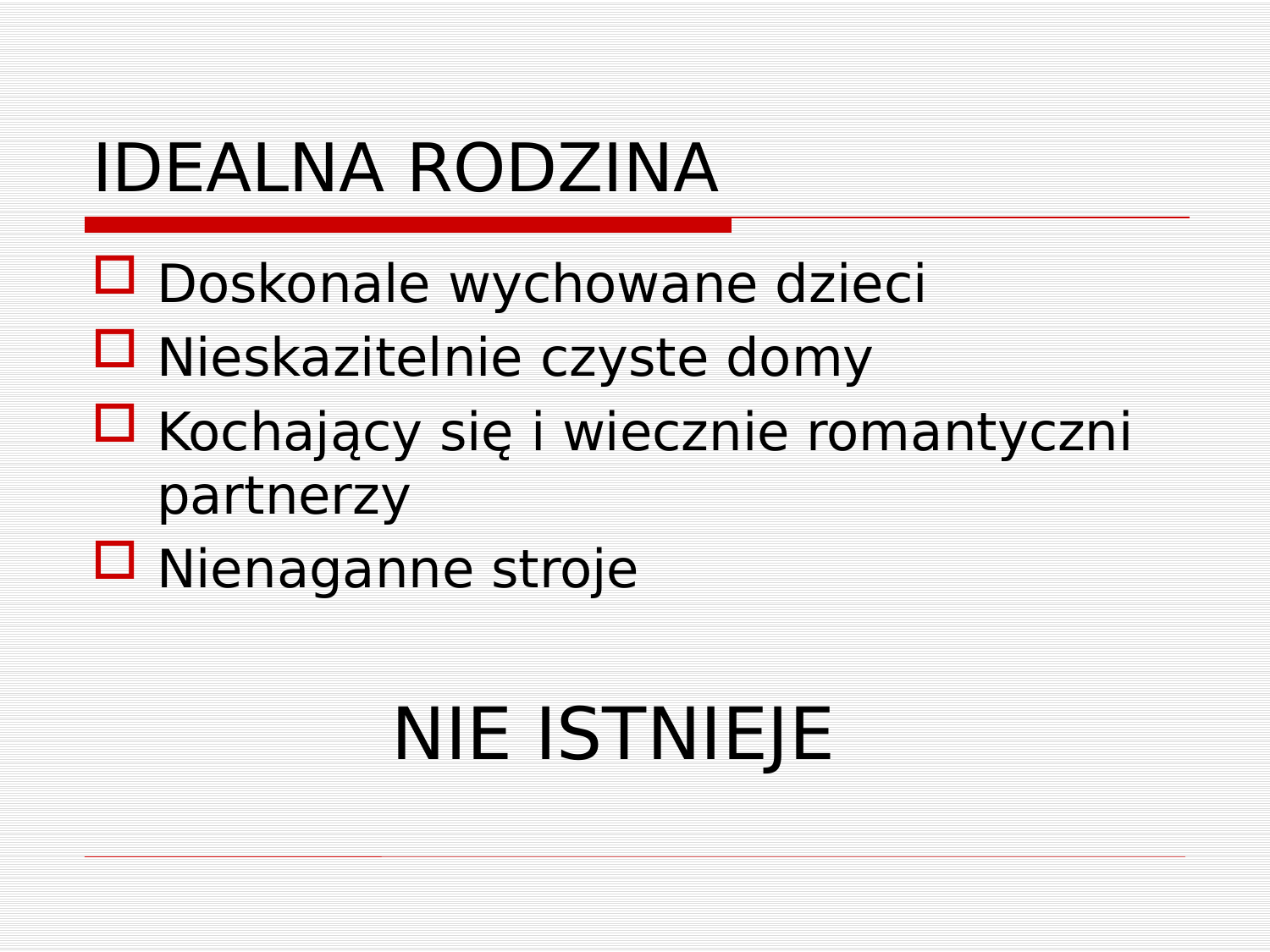

# IDEALNA RODZINA
Doskonale wychowane dzieci
Nieskazitelnie czyste domy
Kochający się i wiecznie romantyczni partnerzy
Nienaganne stroje

             NIE ISTNIEJE